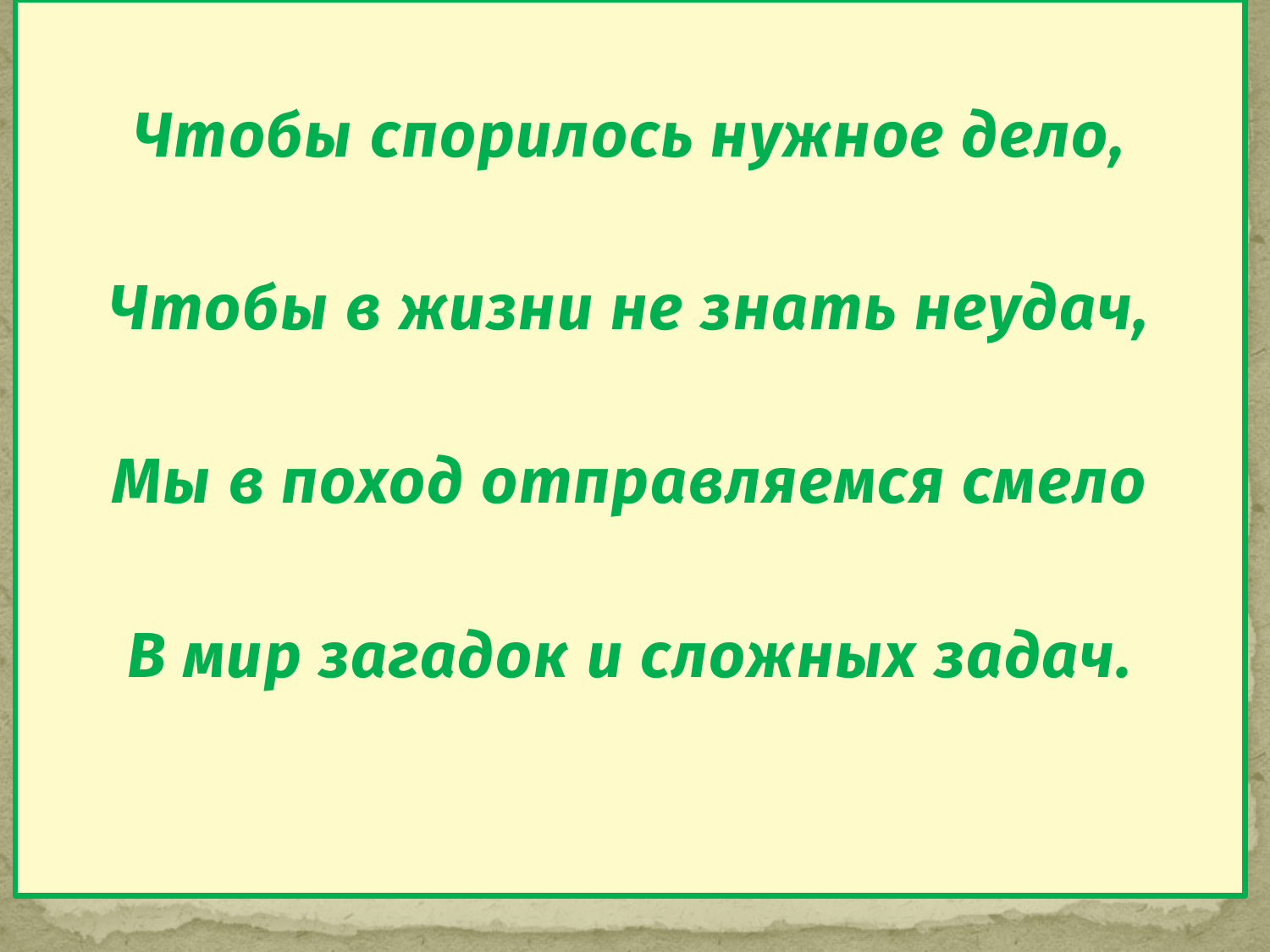

Чтобы спорилось нужное дело,

Чтобы в жизни не знать неудач,

Мы в поход отправляемся смело

В мир загадок и сложных задач.
#